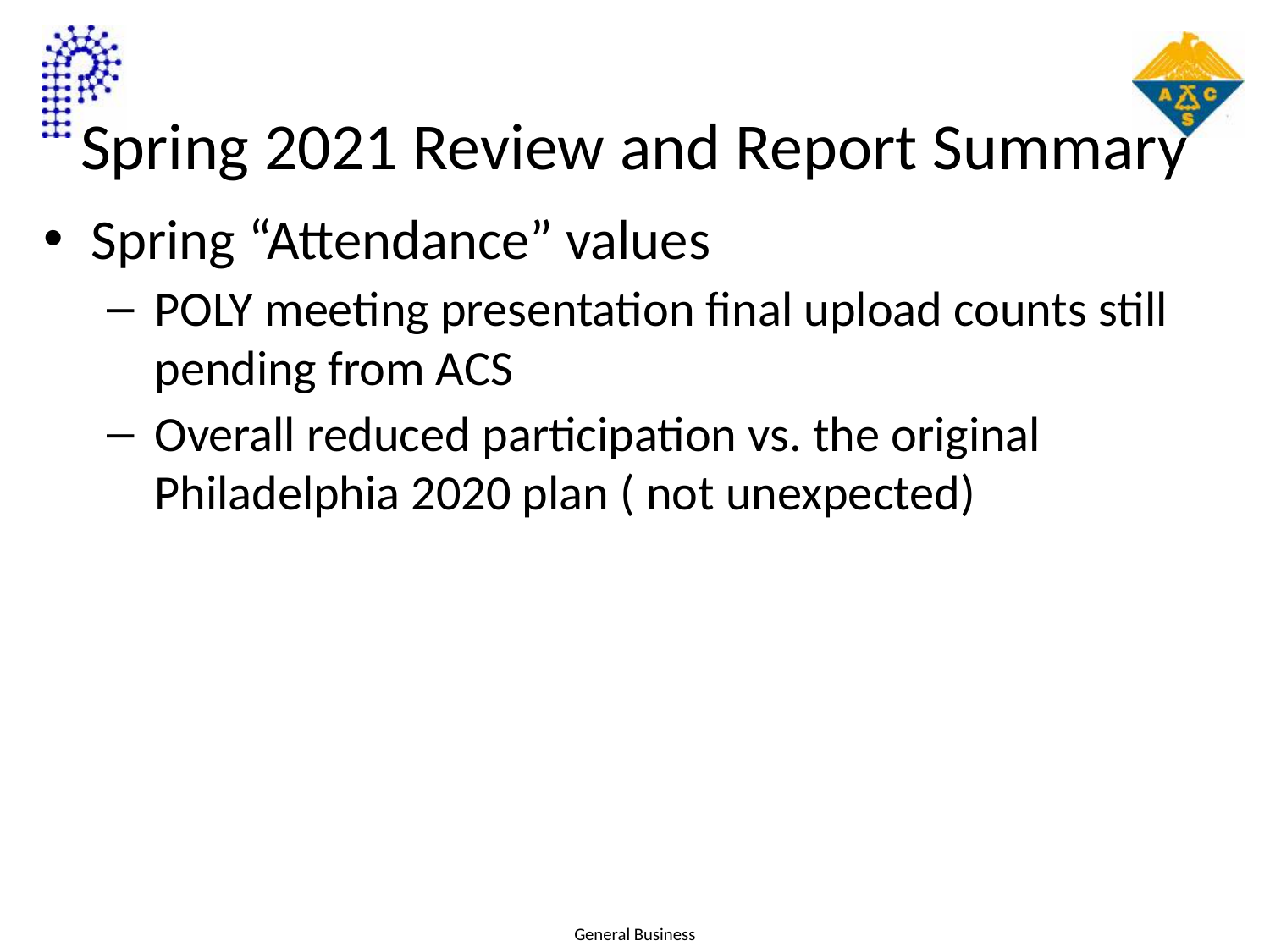

# Spring 2021 Review and Report Summary
Spring “Attendance” values
POLY meeting presentation final upload counts still pending from ACS
Overall reduced participation vs. the original Philadelphia 2020 plan ( not unexpected)